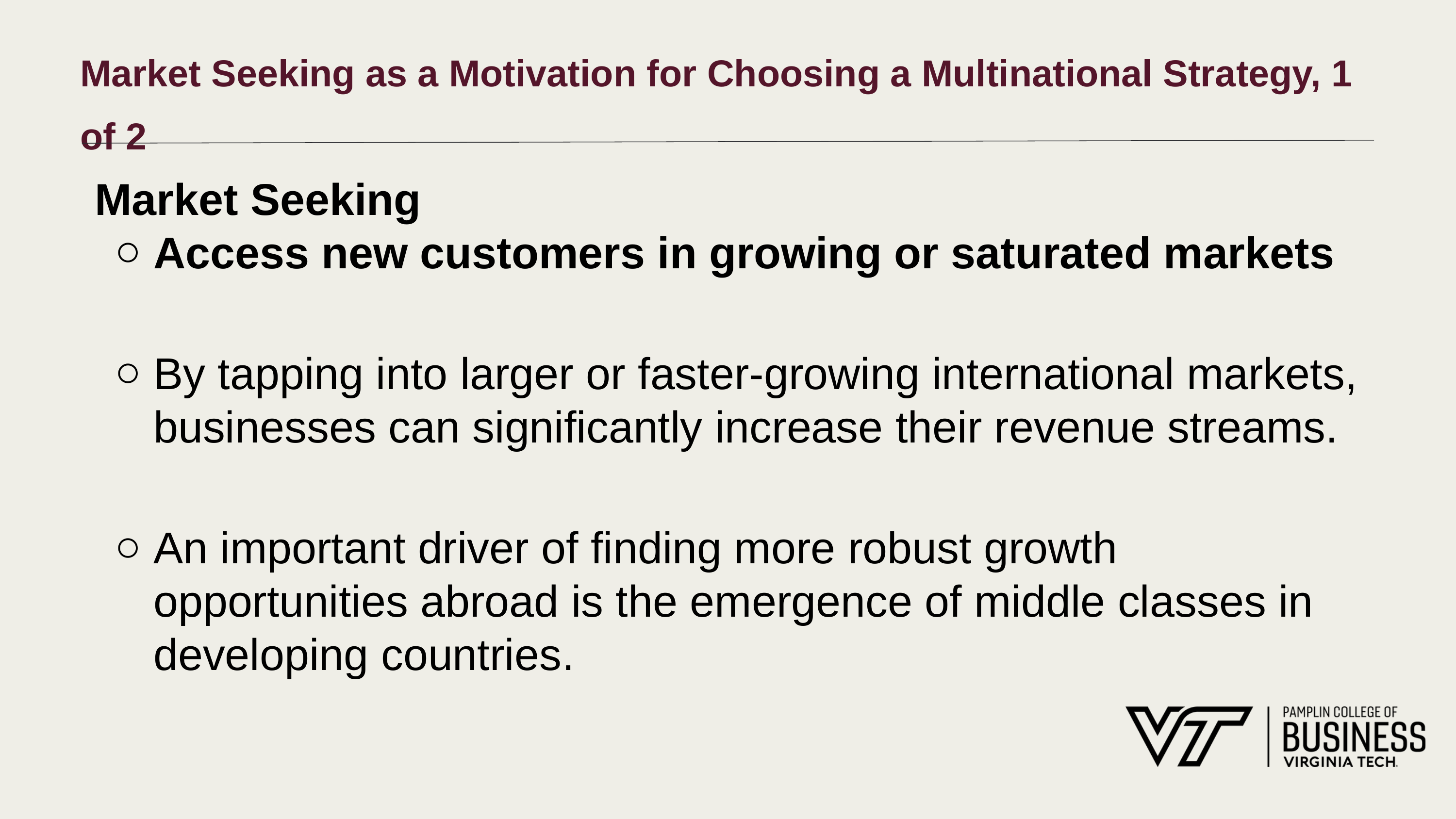

# Market Seeking as a Motivation for Choosing a Multinational Strategy, 1 of 2
Market Seeking
Access new customers in growing or saturated markets

By tapping into larger or faster-growing international markets, businesses can significantly increase their revenue streams.

An important driver of finding more robust growth opportunities abroad is the emergence of middle classes in developing countries.